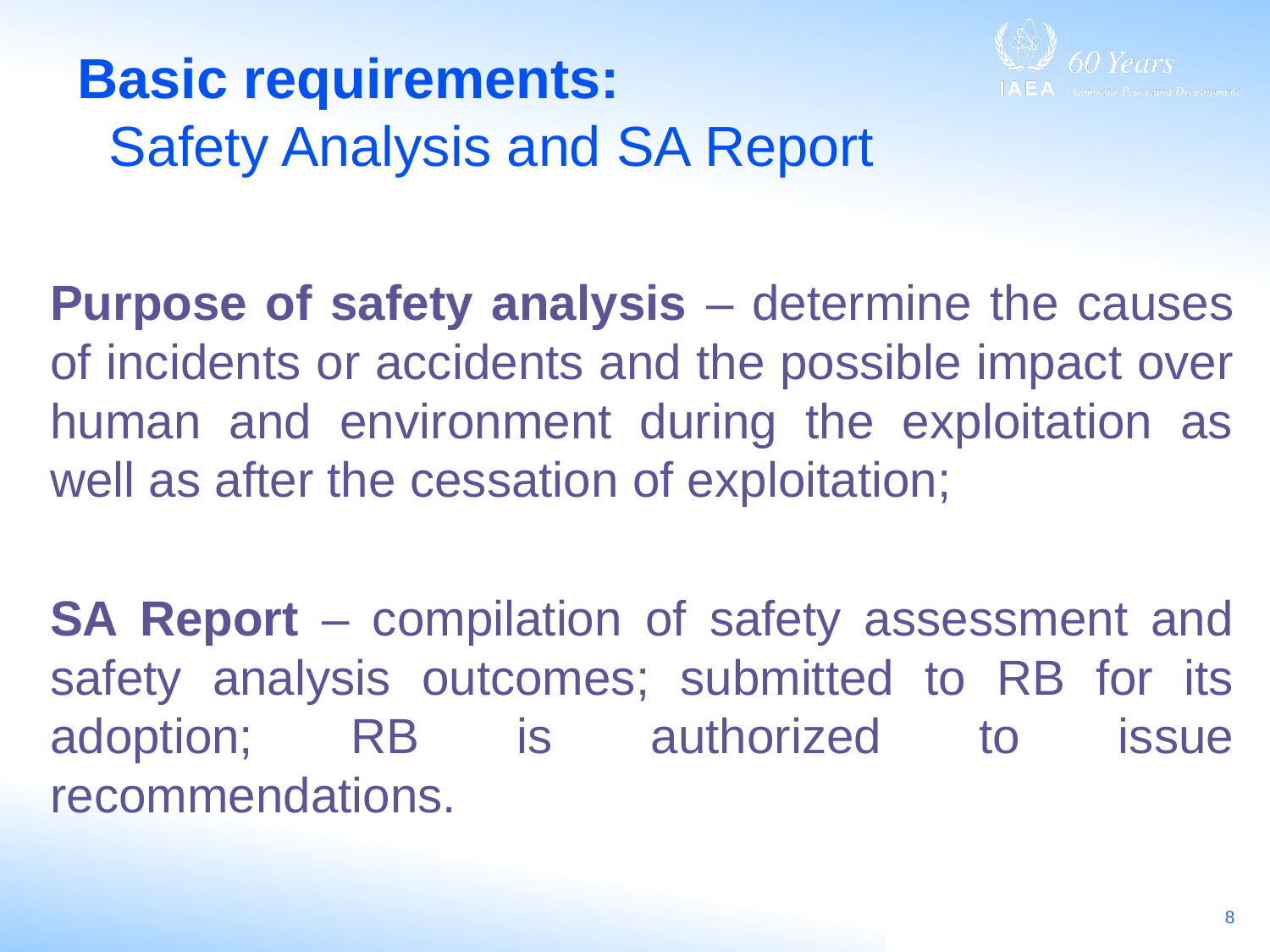

Basic requirements:
  Safety Analysis and SA Report
Purpose of safety analysis – determine the causes of incidents or accidents and the possible impact over human and environment during the exploitation as well as after the cessation of exploitation;

SA Report – compilation of safety assessment and safety analysis outcomes; submitted to RB for its adoption; RB is authorized to issue recommendations.
8